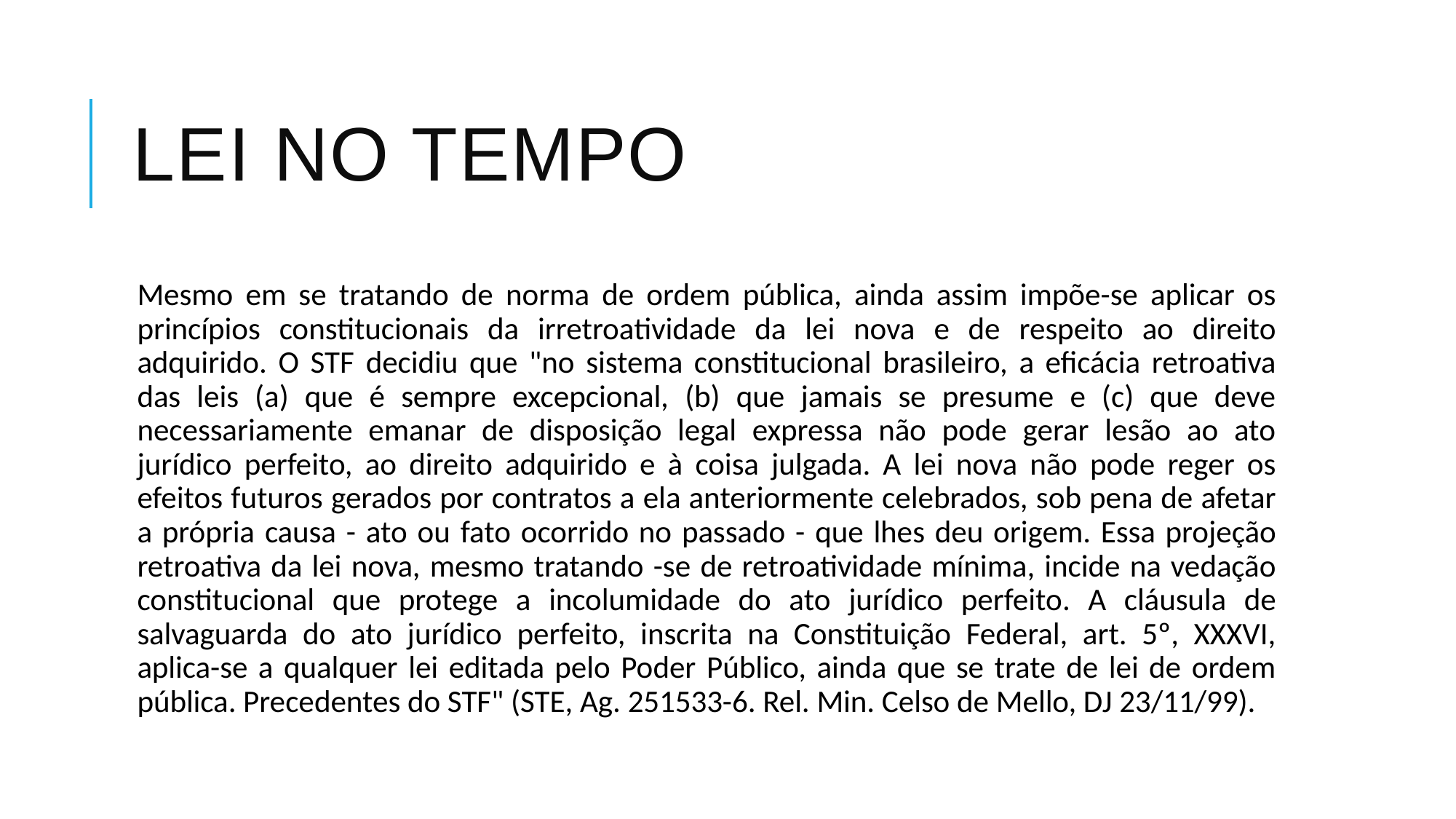

# Lei no tempo
Mesmo em se tratando de norma de ordem pública, ainda assim impõe-se aplicar os princípios constitucionais da irretroatividade da lei nova e de respeito ao direito adquirido. O STF decidiu que "no sistema constitucional brasileiro, a eficácia retroativa das leis (a) que é sempre excepcional, (b) que jamais se presume e (c) que deve necessariamente emanar de disposição legal expressa não pode gerar lesão ao ato jurídico perfeito, ao direito adquirido e à coisa julgada. A lei nova não pode reger os efeitos futuros gerados por contratos a ela anteriormente celebrados, sob pena de afetar a própria causa - ato ou fato ocorrido no passado - que lhes deu origem. Essa projeção retroativa da lei nova, mesmo tratando -se de retroatividade mínima, incide na vedação constitucional que protege a incolumidade do ato jurídico perfeito. A cláusula de salvaguarda do ato jurídico perfeito, inscrita na Constituição Federal, art. 5º, XXXVI, aplica-se a qualquer lei editada pelo Poder Público, ainda que se trate de lei de ordem pública. Precedentes do STF" (STE, Ag. 251533-6. Rel. Min. Celso de Mello, DJ 23/11/99).